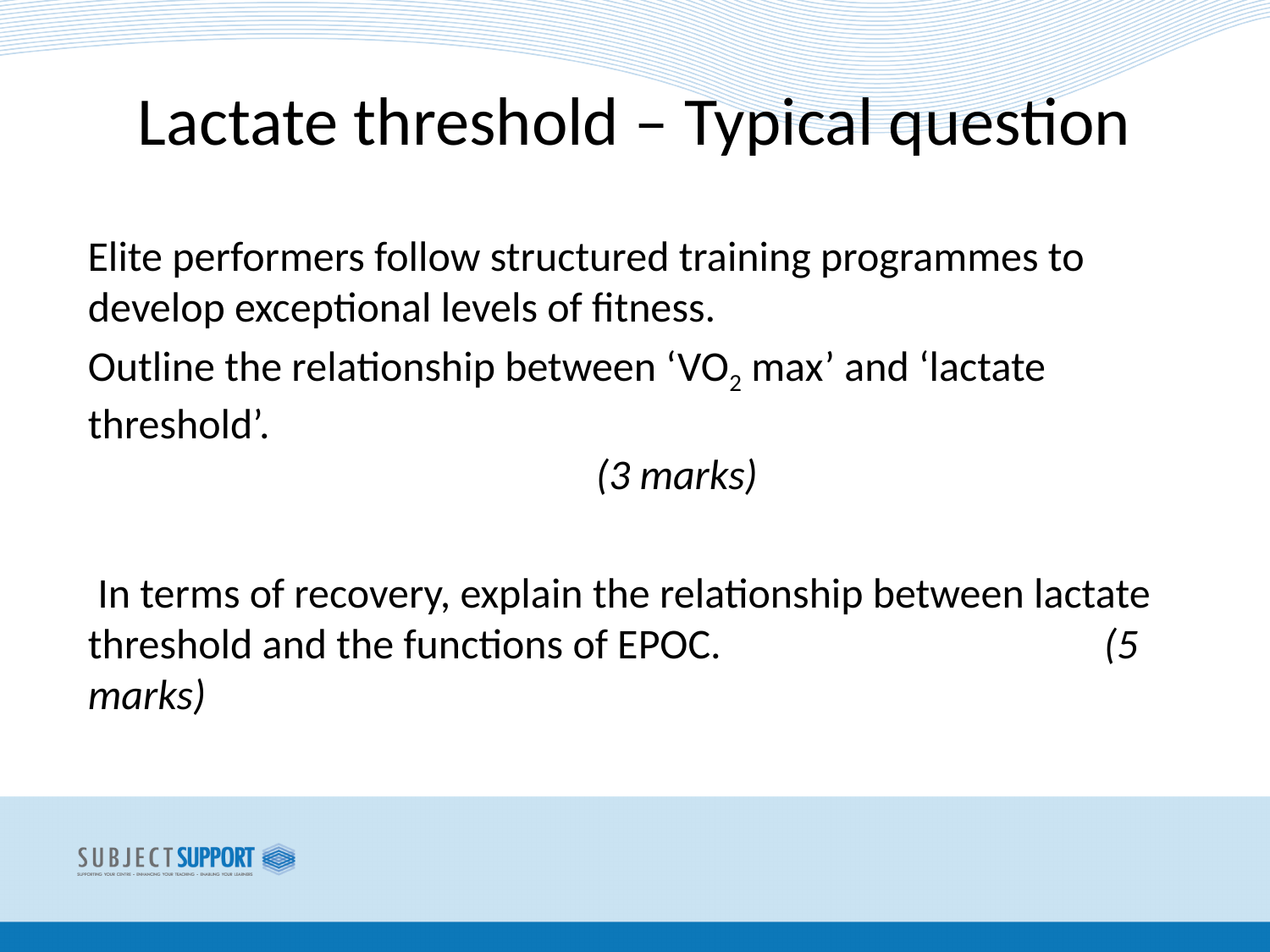

# Lactate threshold – Typical question
Elite performers follow structured training programmes to develop exceptional levels of fitness.
	Outline the relationship between ‘VO2 max’ and ‘lactate threshold’.											(3 marks)

	 In terms of recovery, explain the relationship between lactate threshold and the functions of EPOC.				(5 marks)